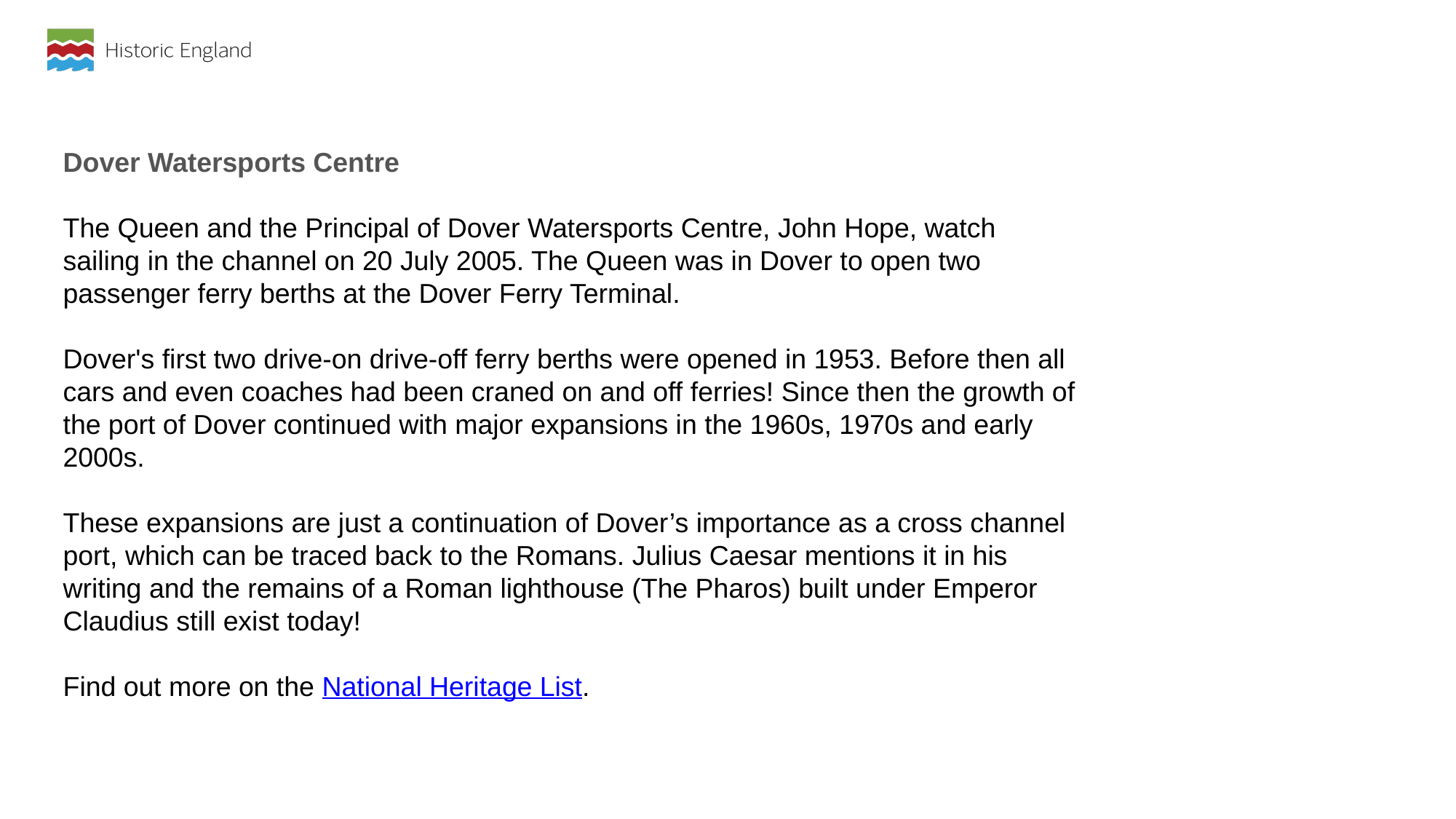

Dover Watersports Centre

The Queen and the Principal of Dover Watersports Centre, John Hope, watch sailing in the channel on 20 July 2005. The Queen was in Dover to open two passenger ferry berths at the Dover Ferry Terminal.

Dover's first two drive-on drive-off ferry berths were opened in 1953. Before then all cars and even coaches had been craned on and off ferries! Since then the growth of the port of Dover continued with major expansions in the 1960s, 1970s and early 2000s.

These expansions are just a continuation of Dover’s importance as a cross channel port, which can be traced back to the Romans. Julius Caesar mentions it in his writing and the remains of a Roman lighthouse (The Pharos) built under Emperor Claudius still exist today!

Find out more on the National Heritage List.